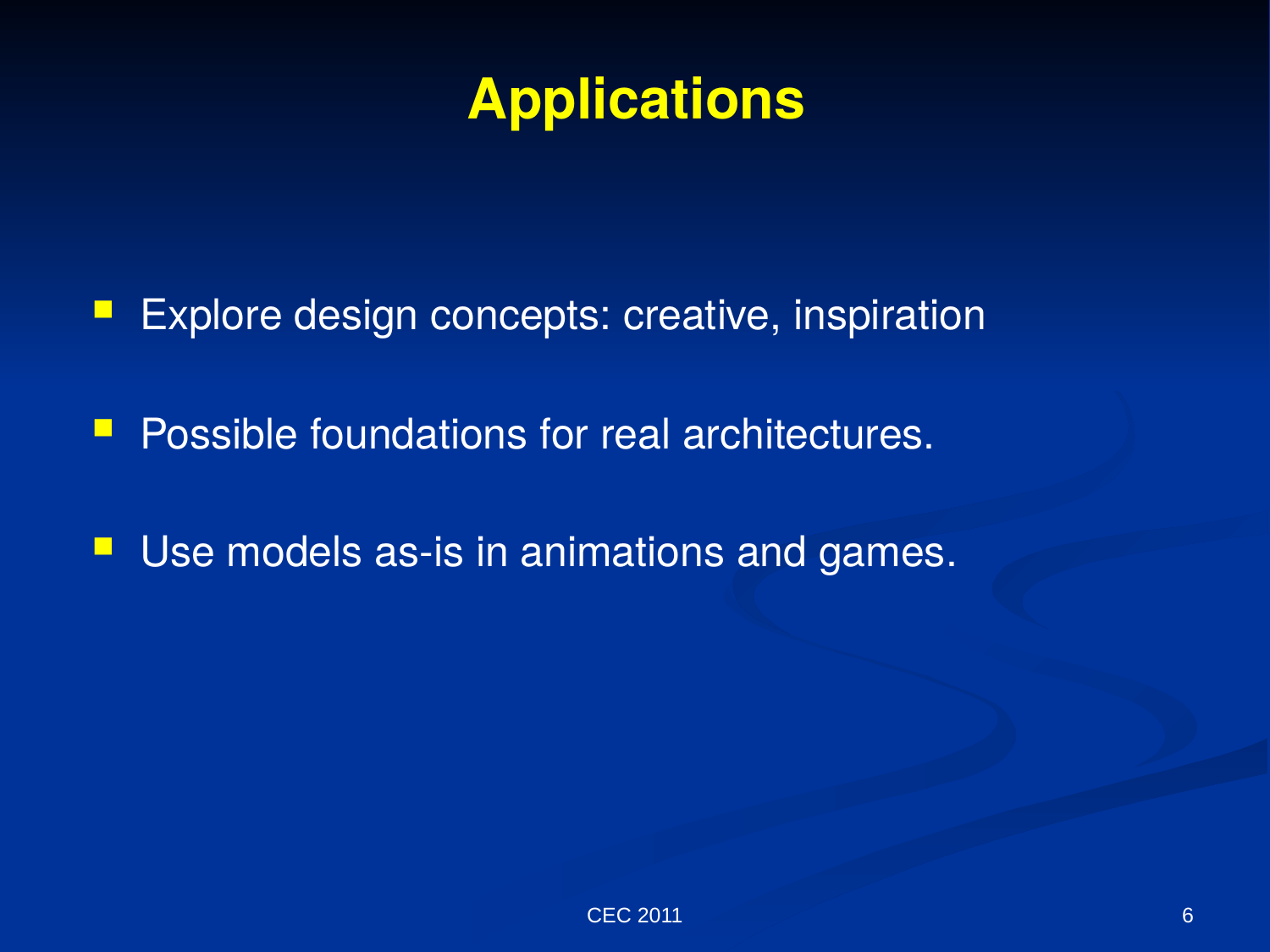

# Applications

Explore design concepts: creative, inspiration

Possible foundations for real architectures.

Use models as-is in animations and games.

CEC 2011
6